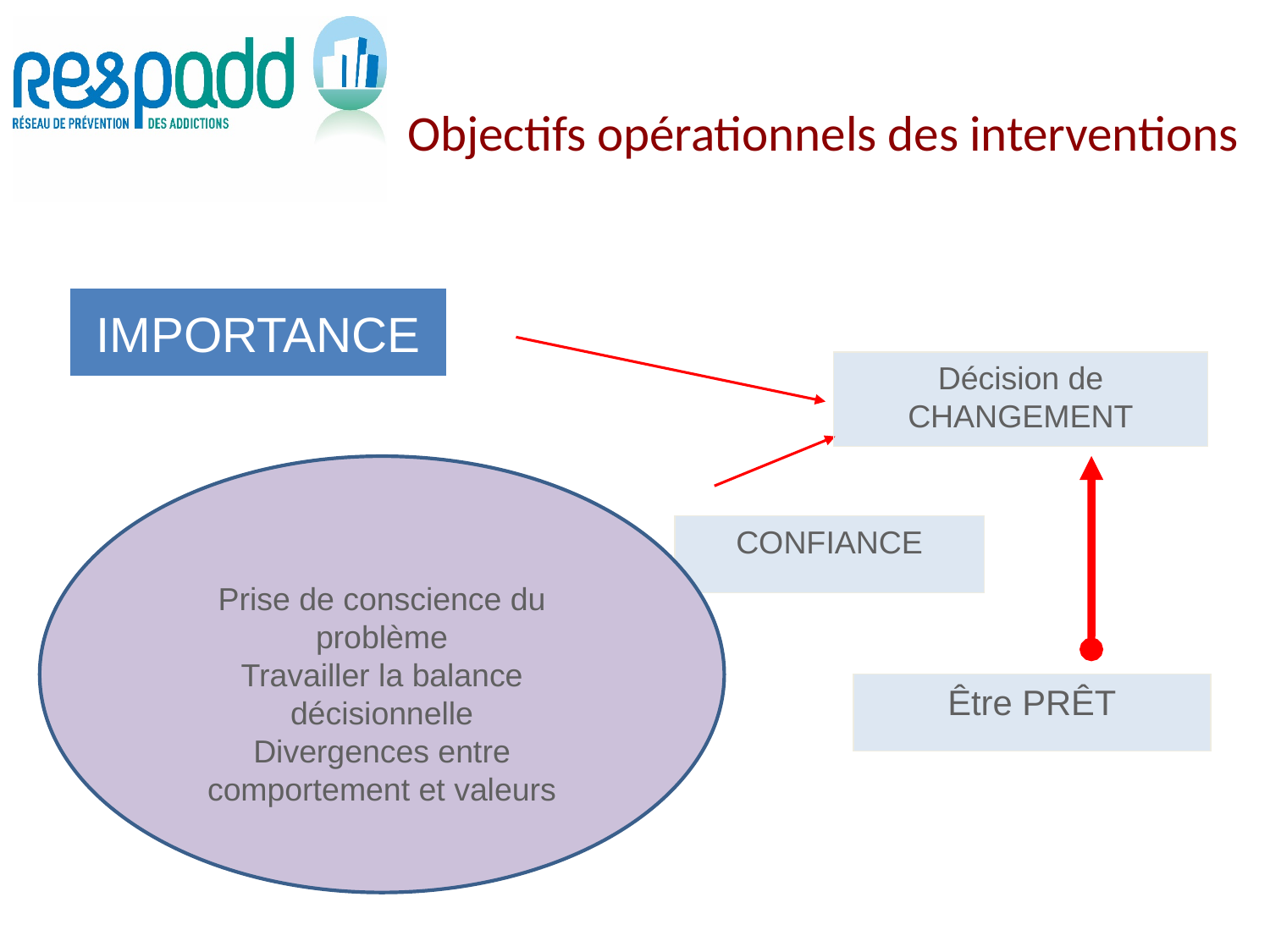

Objectifs opérationnels des interventions
IMPORTANCE

Décision de
CHANGEMENT

CONFIANCE
Être PRÊT

Prise de conscience du problème
Travailler la balance décisionnelle
Divergences entre comportement et valeurs